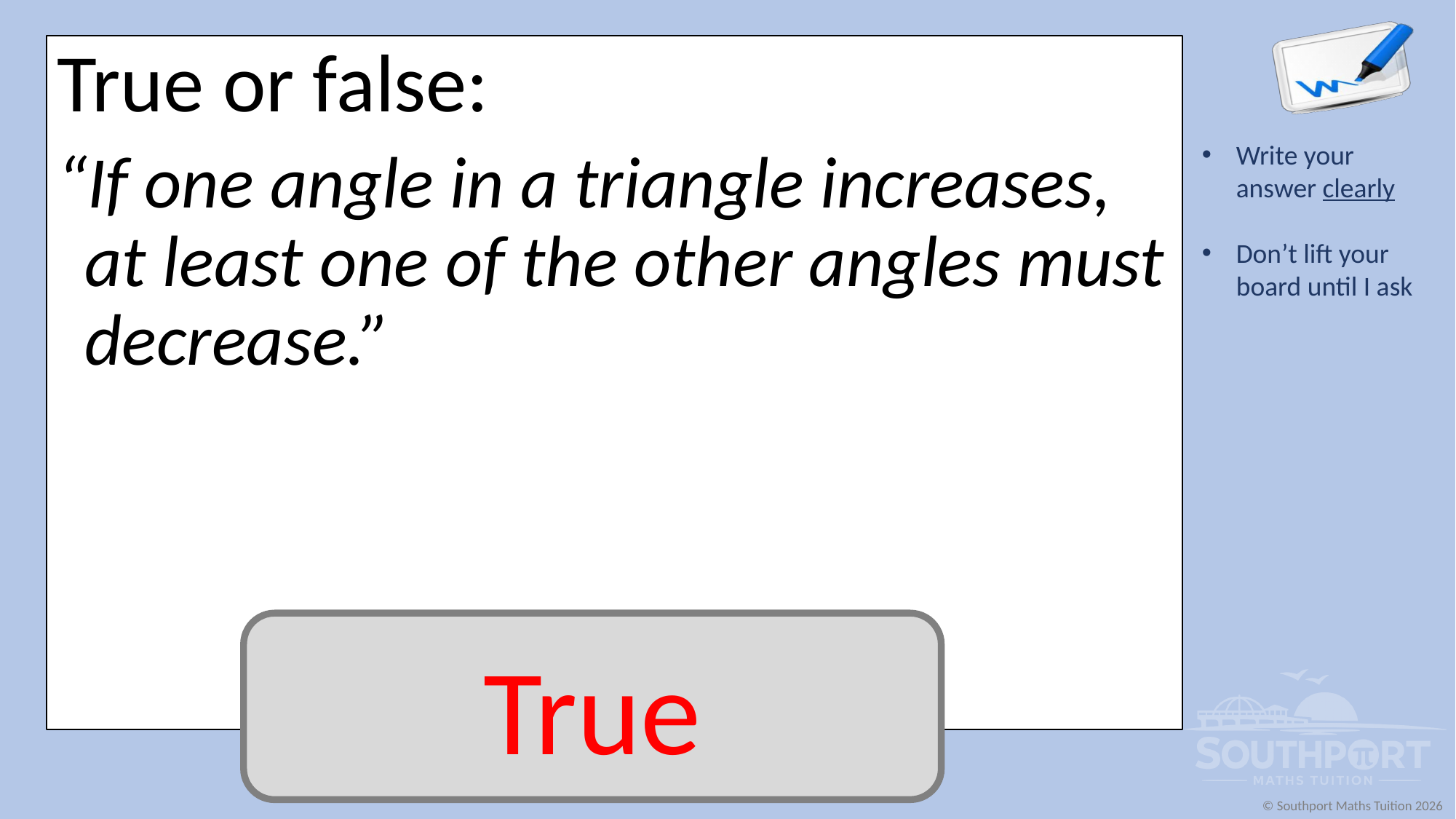

True or false:
“If one angle in a triangle increases, at least one of the other angles must decrease.”
True